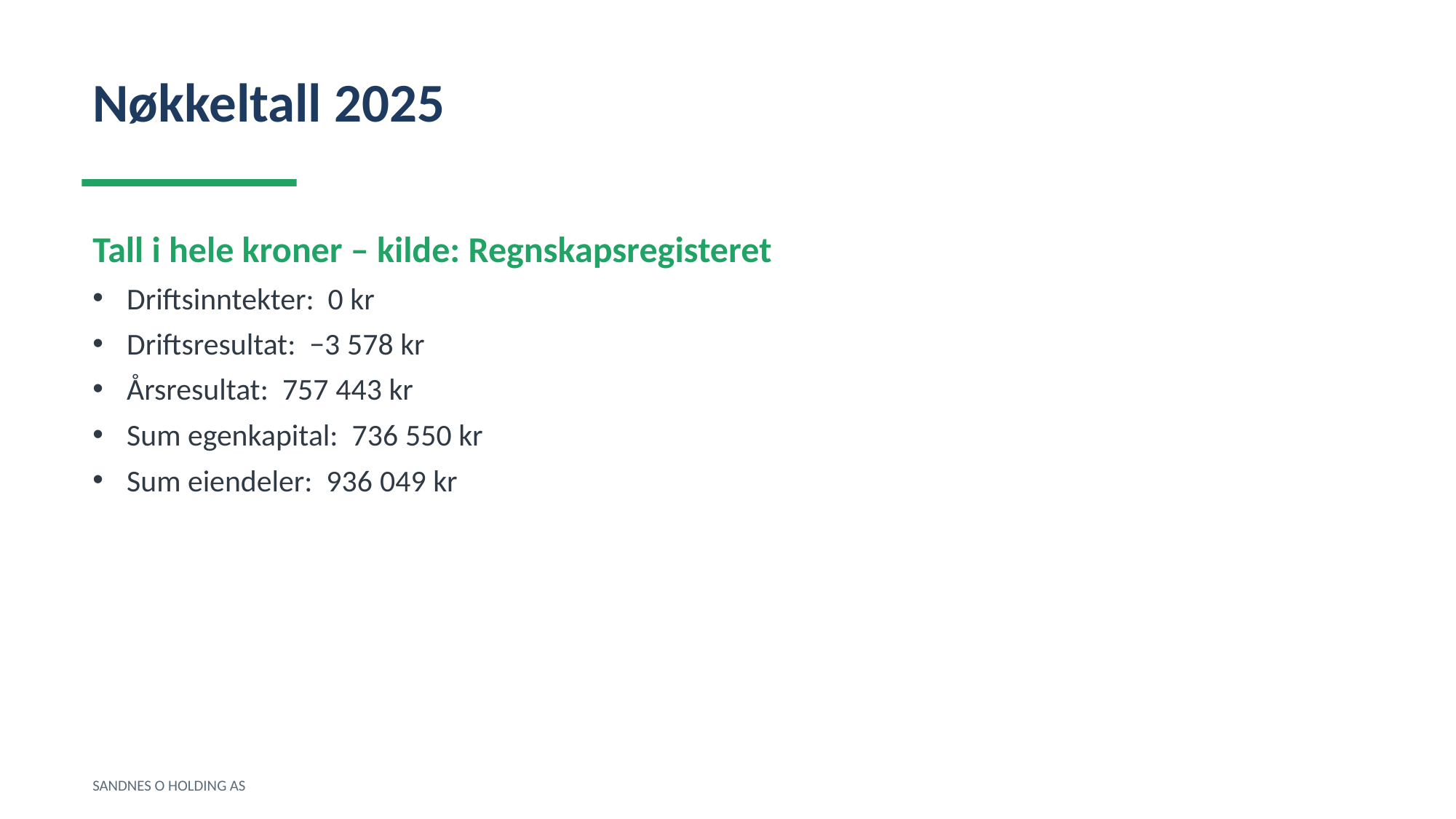

Nøkkeltall 2025

Tall i hele kroner – kilde: Regnskapsregisteret
Driftsinntekter:  0 kr
Driftsresultat:  −3 578 kr
Årsresultat:  757 443 kr
Sum egenkapital:  736 550 kr
Sum eiendeler:  936 049 kr
SANDNES O HOLDING AS